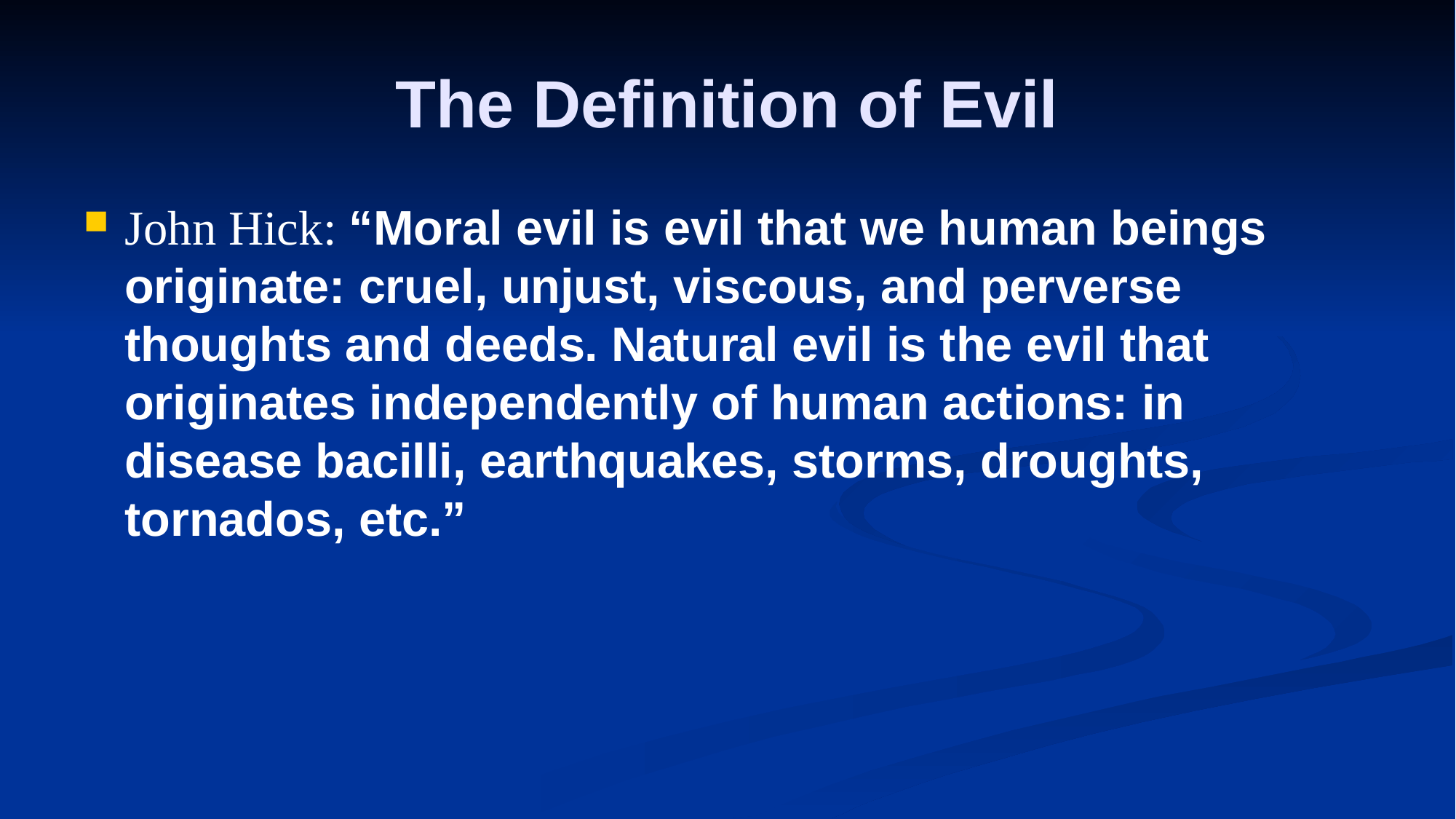

# The Definition of Evil
John Hick: “Moral evil is evil that we human beings originate: cruel, unjust, viscous, and perverse thoughts and deeds. Natural evil is the evil that originates independently of human actions: in disease bacilli, earthquakes, storms, droughts, tornados, etc.”